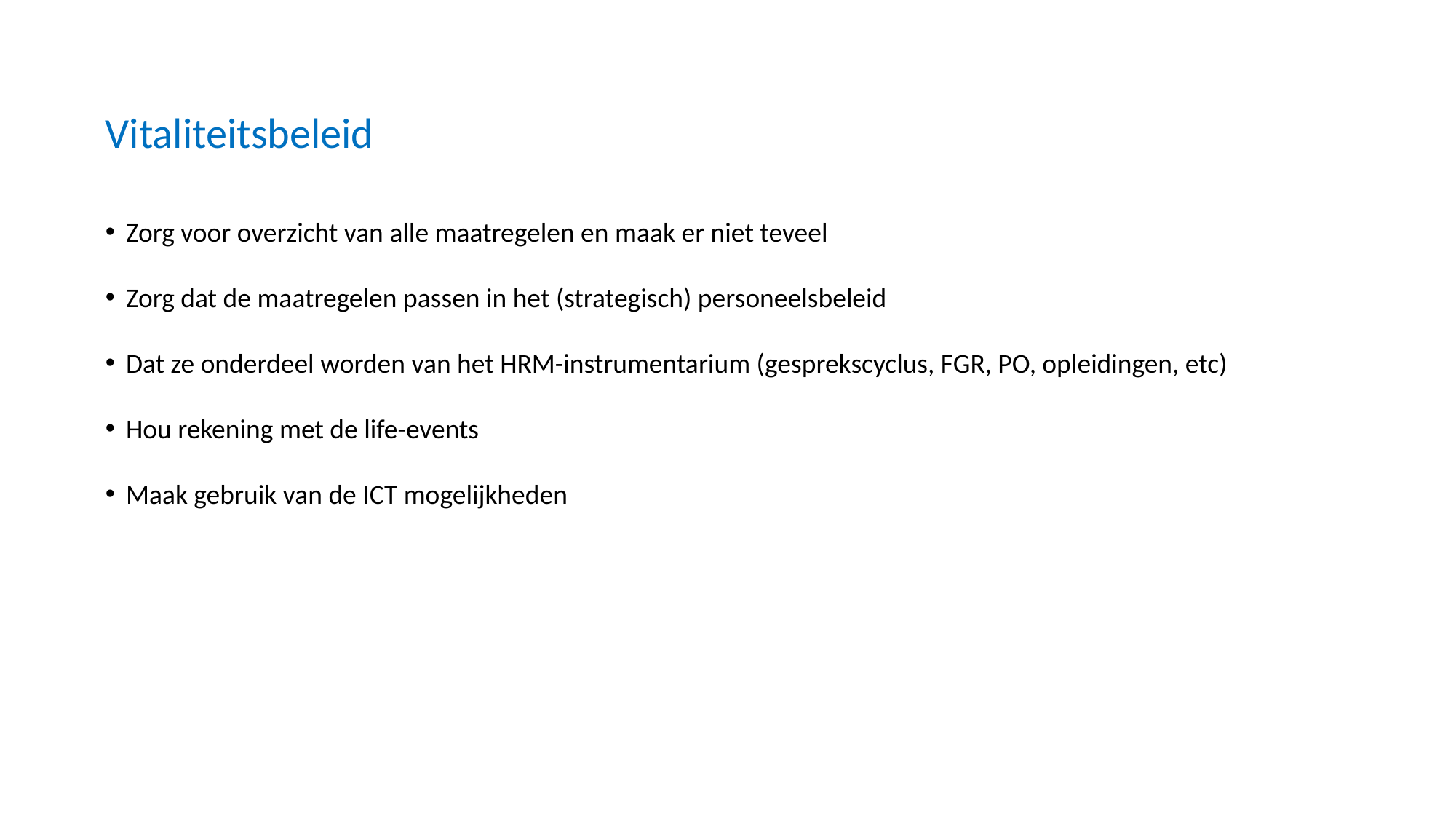

Vitaliteitsbeleid

Zorg voor overzicht van alle maatregelen en maak er niet teveel

Zorg dat de maatregelen passen in het (strategisch) personeelsbeleid

Dat ze onderdeel worden van het HRM-instrumentarium (gesprekscyclus, FGR, PO, opleidingen, etc)

Hou rekening met de life-events

Maak gebruik van de ICT mogelijkheden